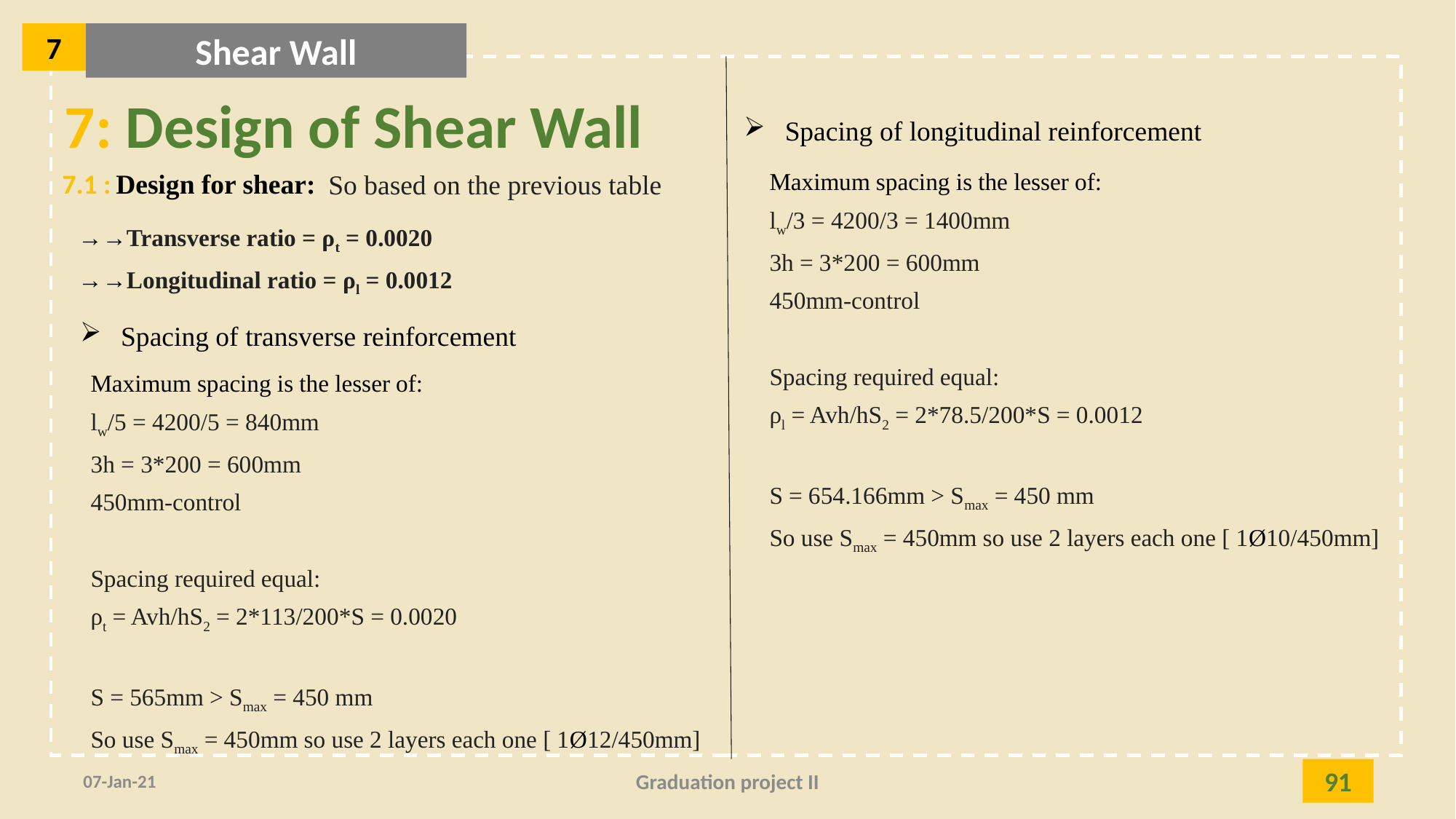

7
Shear Wall

7: Design of Shear Wall
Spacing of longitudinal reinforcement
7.1 :
Maximum spacing is the lesser of:
lw/3 = 4200/3 = 1400mm
3h = 3*200 = 600mm
450mm-control

Spacing required equal:
ρl = Avh/hS2 = 2*78.5/200*S = 0.0012

S = 654.166mm > Smax = 450 mm
So use Smax = 450mm so use 2 layers each one [ 1Ø10/450mm]
Design for shear:
So based on the previous table
→→Transverse ratio = ρt = 0.0020
→→Longitudinal ratio = ρl = 0.0012
Spacing of transverse reinforcement
Maximum spacing is the lesser of:
lw/5 = 4200/5 = 840mm
3h = 3*200 = 600mm
450mm-control

Spacing required equal:
ρt = Avh/hS2 = 2*113/200*S = 0.0020

S = 565mm > Smax = 450 mm
So use Smax = 450mm so use 2 layers each one [ 1Ø12/450mm]
07-Jan-21
Graduation project II
91